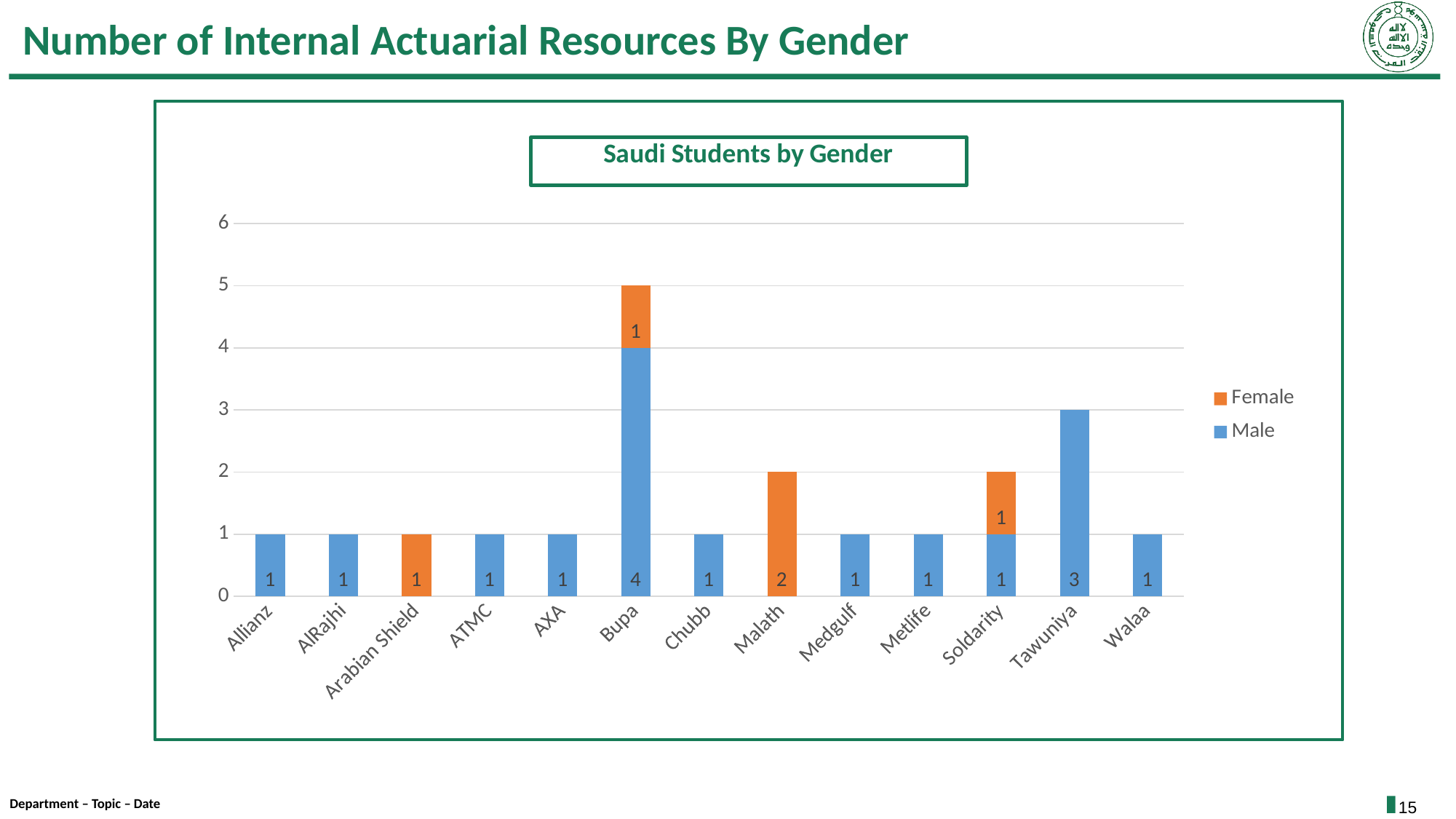

# Number of Internal Actuarial Resources By Gender

### Chart

| Category | Male | Female |
|---|---|---|
| Allianz | 1.0 | None |
| AlRajhi | 1.0 | None |
| Arabian Shield | None | 1.0 |
| ATMC | 1.0 | None |
| AXA | 1.0 | None |
| Bupa | 4.0 | 1.0 |
| Chubb | 1.0 | None |
| Malath | None | 2.0 |
| Medgulf | 1.0 | None |
| Metlife | 1.0 | None |
| Soldarity | 1.0 | 1.0 |
| Tawuniya | 3.0 | 0.0 |
| Walaa | 1.0 | None |